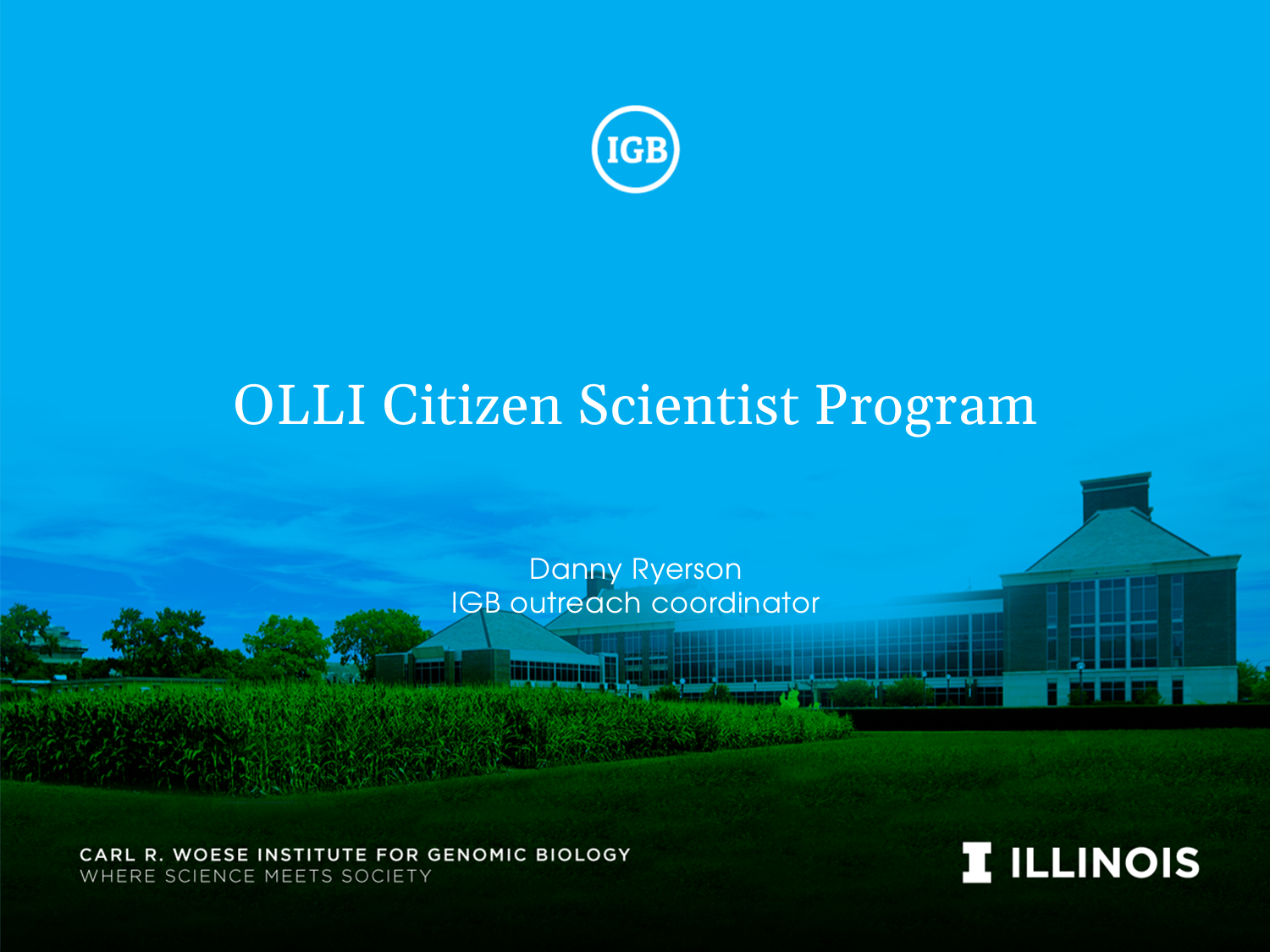

# OLLI Citizen Scientist Program

Danny Ryerson
IGB outreach coordinator